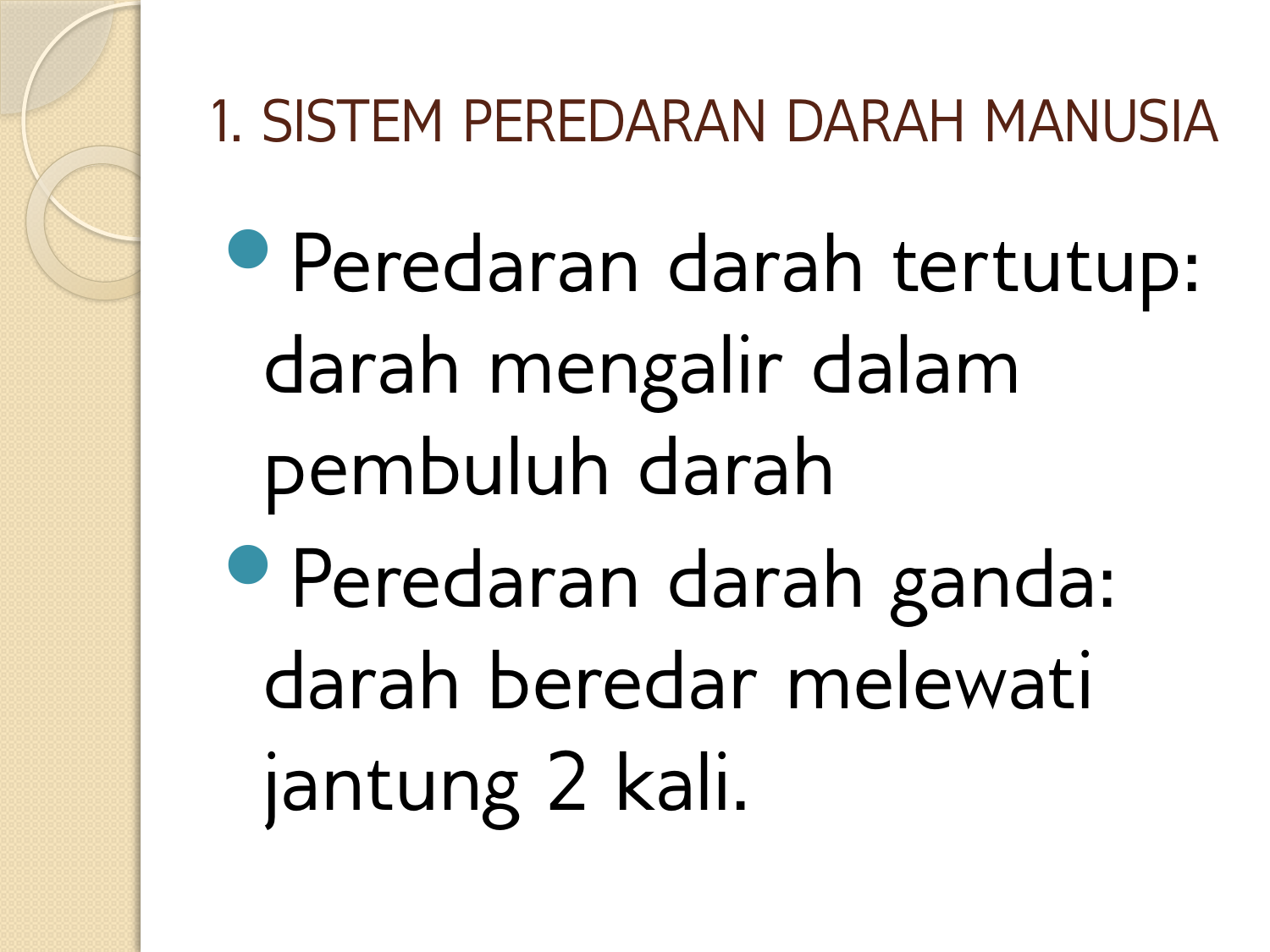

# 1. SISTEM PEREDARAN DARAH MANUSIA
Peredaran darah tertutup: darah mengalir dalam pembuluh darah
Peredaran darah ganda: darah beredar melewati jantung 2 kali.